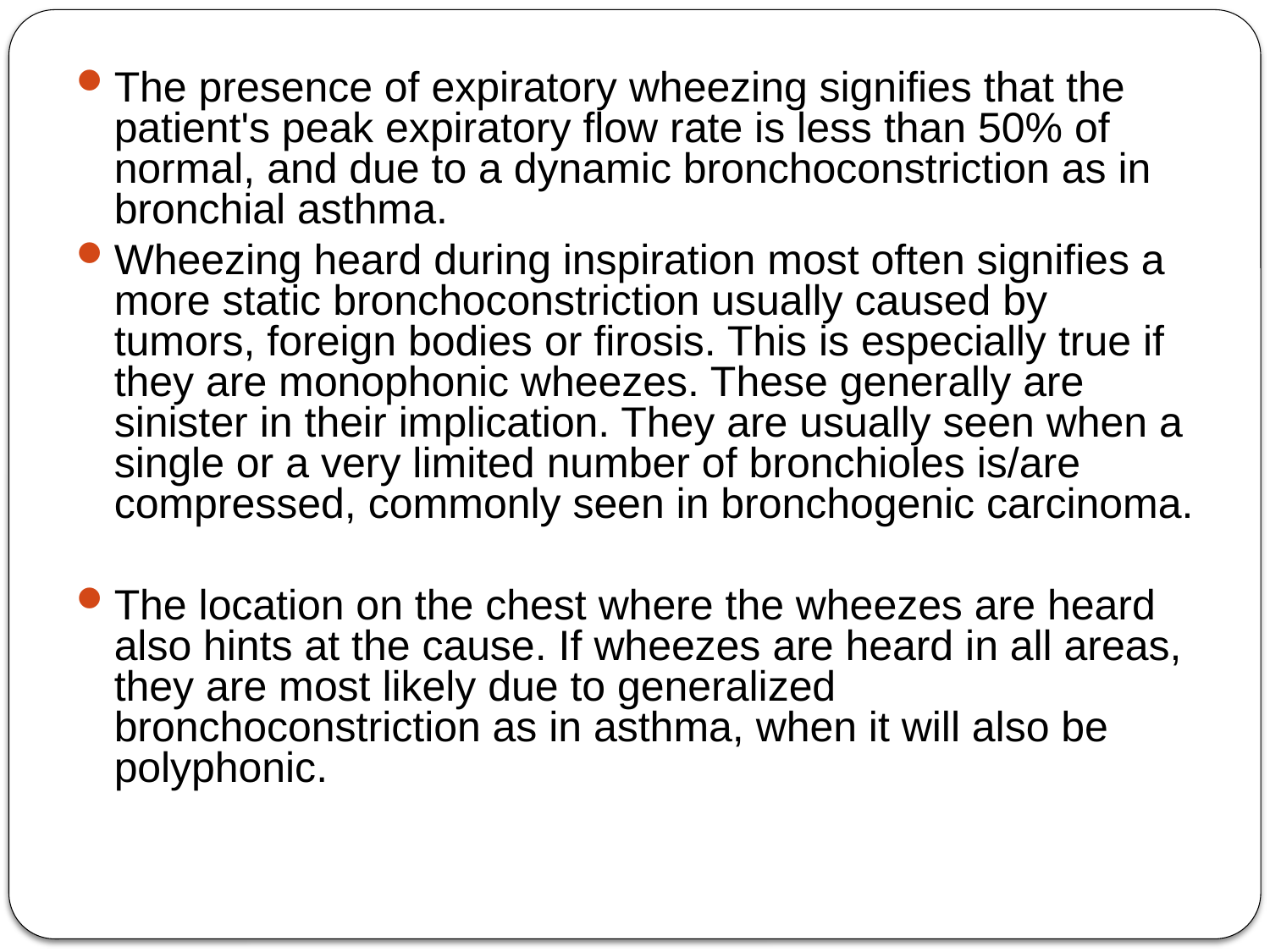

#
The presence of expiratory wheezing signifies that the patient's peak expiratory flow rate is less than 50% of normal, and due to a dynamic bronchoconstriction as in bronchial asthma.
Wheezing heard during inspiration most often signifies a more static bronchoconstriction usually caused by tumors, foreign bodies or firosis. This is especially true if they are monophonic wheezes. These generally are sinister in their implication. They are usually seen when a single or a very limited number of bronchioles is/are compressed, commonly seen in bronchogenic carcinoma.

The location on the chest where the wheezes are heard also hints at the cause. If wheezes are heard in all areas, they are most likely due to generalized bronchoconstriction as in asthma, when it will also be polyphonic.